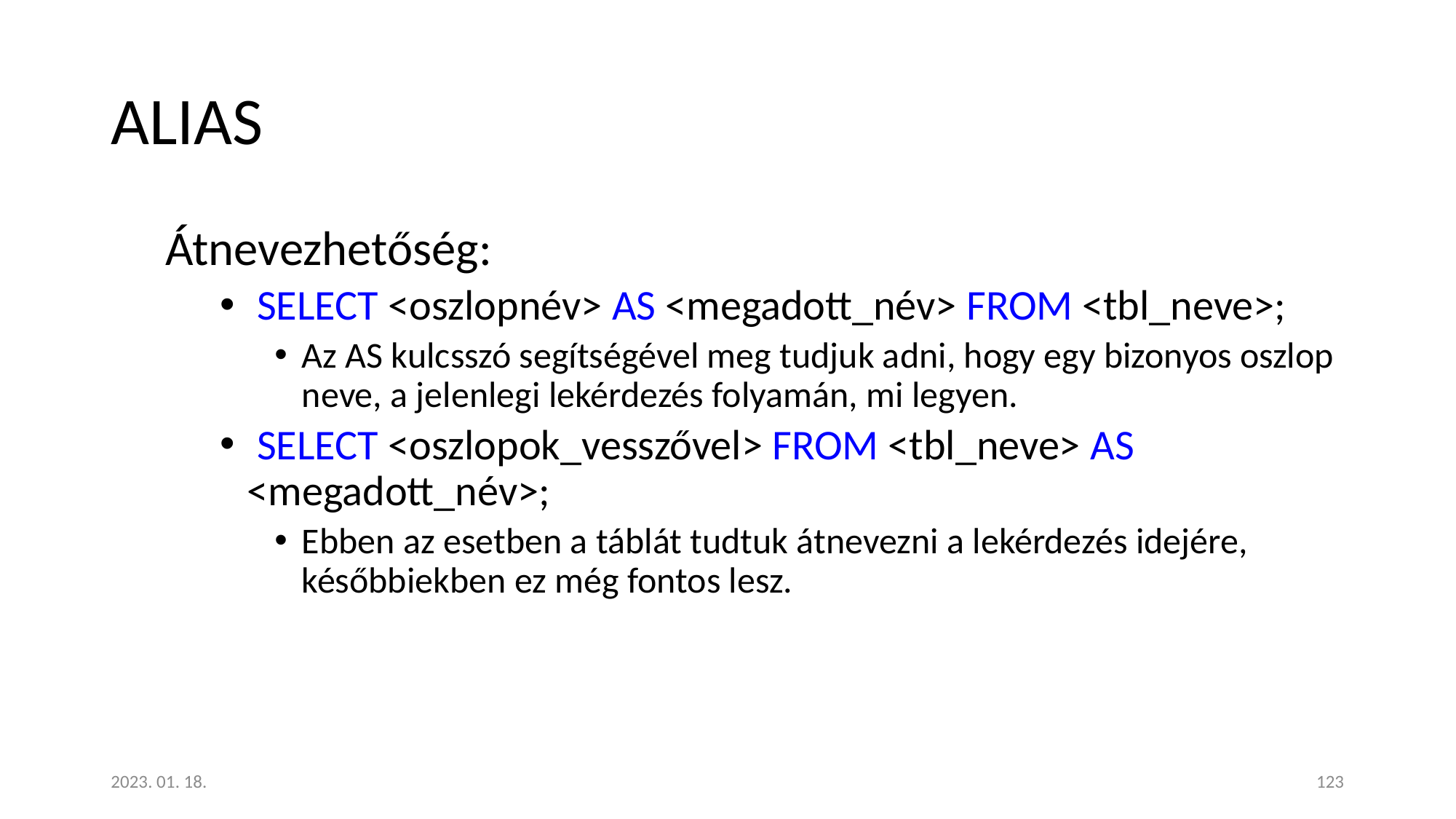

# ALIAS
Átnevezhetőség:
 SELECT <oszlopnév> AS <megadott_név> FROM <tbl_neve>;
Az AS kulcsszó segítségével meg tudjuk adni, hogy egy bizonyos oszlop neve, a jelenlegi lekérdezés folyamán, mi legyen.
 SELECT <oszlopok_vesszővel> FROM <tbl_neve> AS <megadott_név>;
Ebben az esetben a táblát tudtuk átnevezni a lekérdezés idejére, későbbiekben ez még fontos lesz.
2023. 01. 18.
123